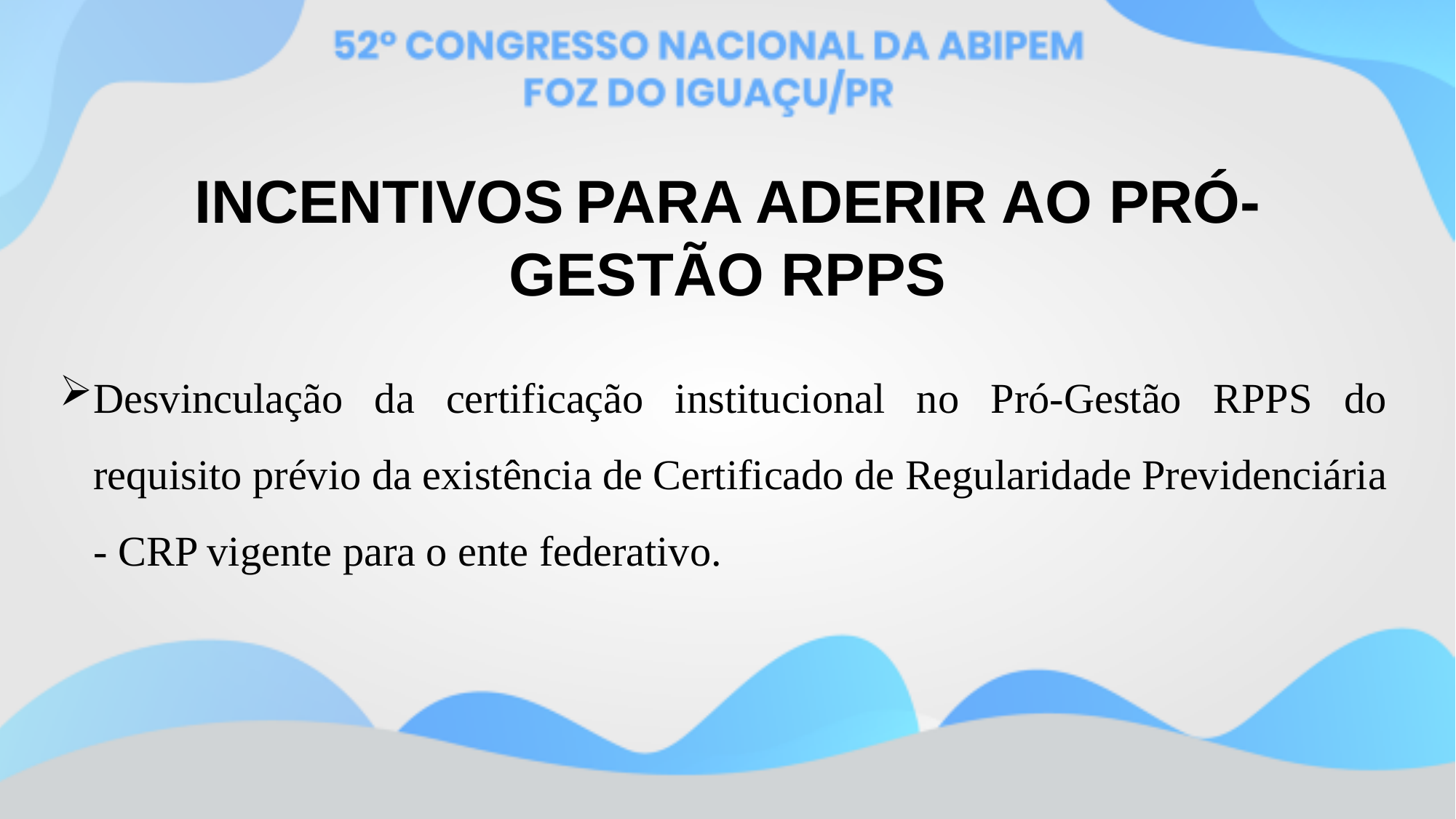

INCENTIVOS PARA ADERIR AO PRÓ-GESTÃO RPPS
Desvinculação da certificação institucional no Pró-Gestão RPPS do requisito prévio da existência de Certificado de Regularidade Previdenciária - CRP vigente para o ente federativo.